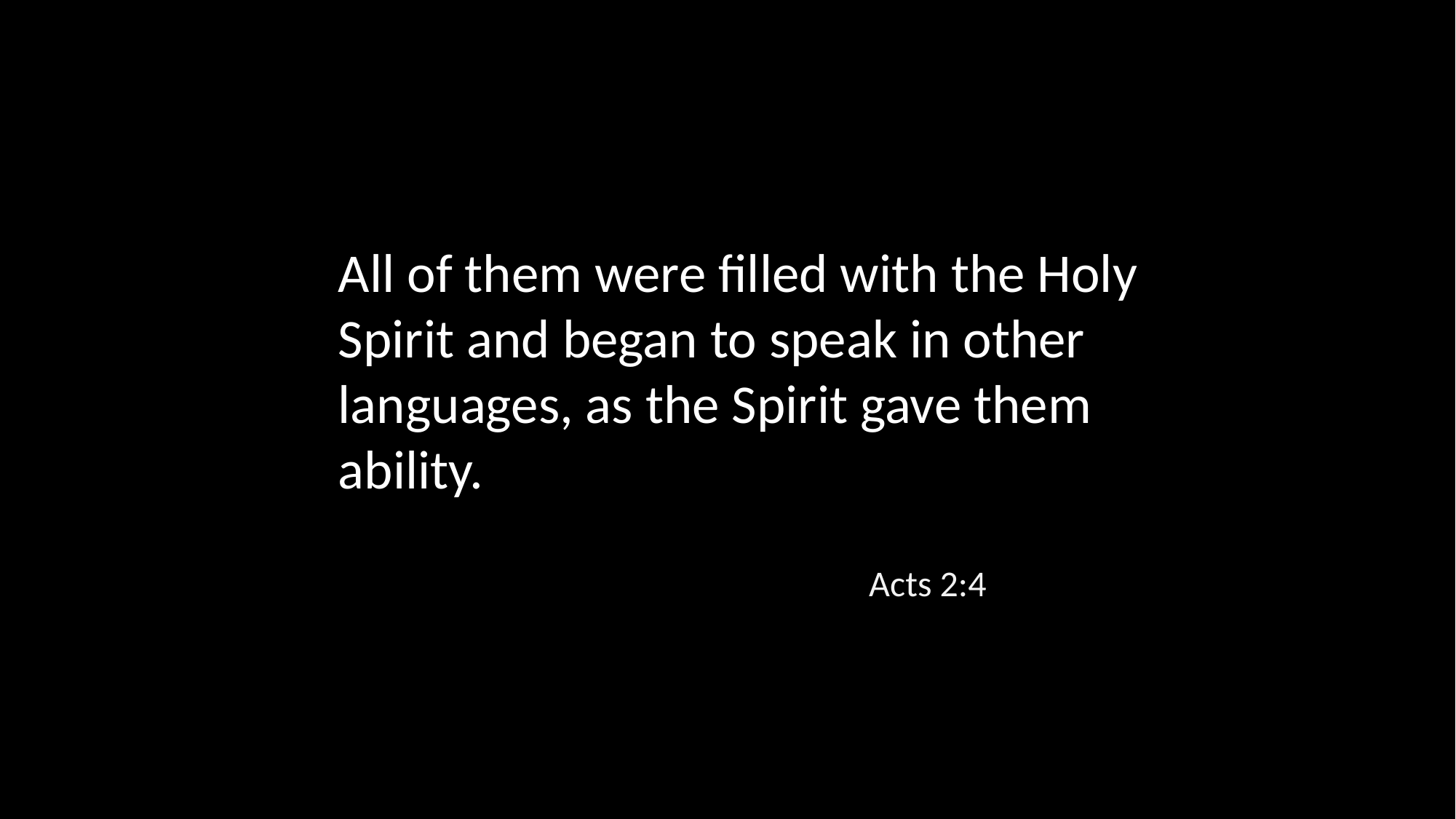

All of them were filled with the Holy Spirit and began to speak in other languages, as the Spirit gave them ability.
Acts 2:4